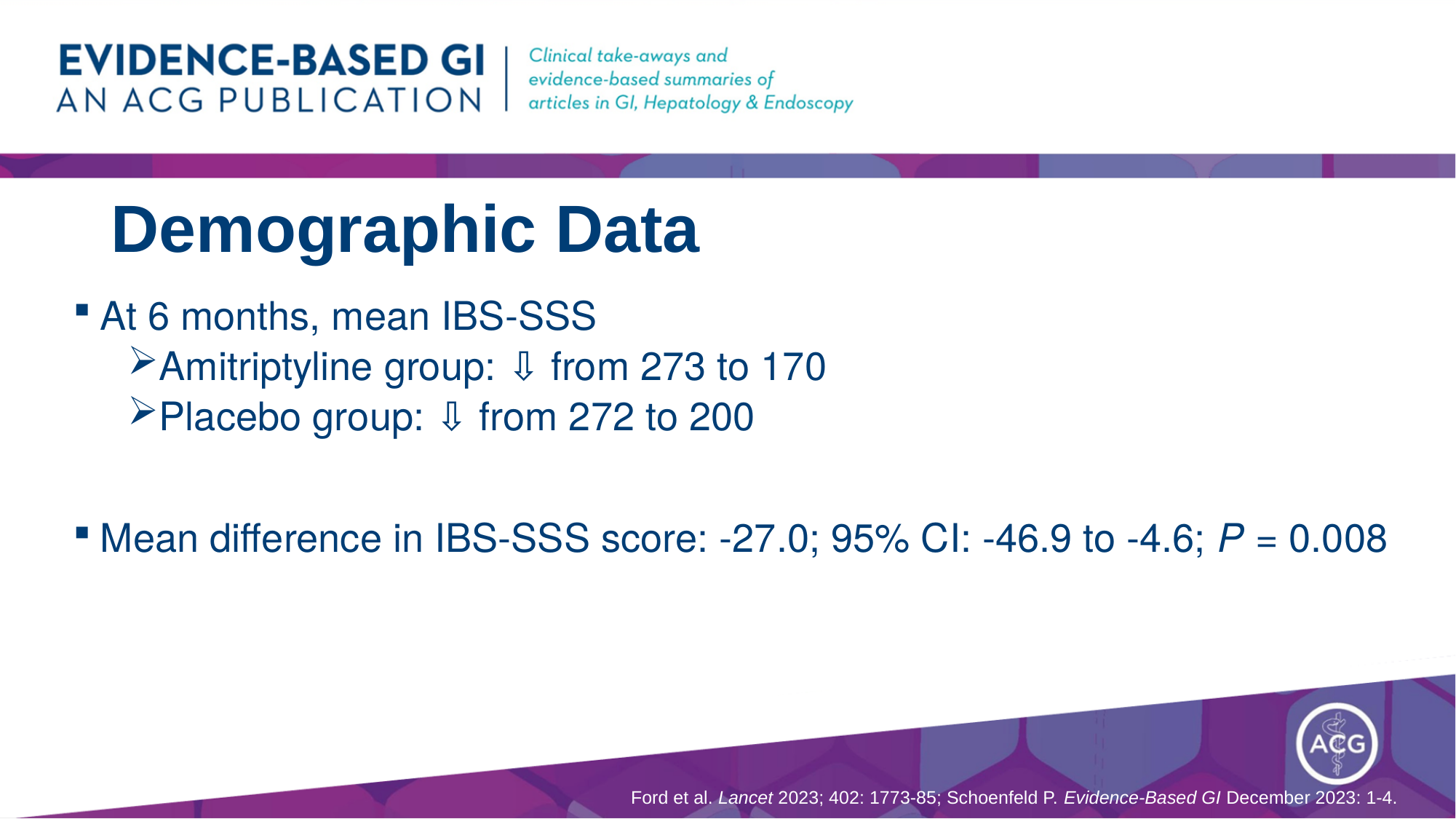

# Demographic Data
At 6 months, mean IBS-SSS
Amitriptyline group: ⇩ from 273 to 170
Placebo group: ⇩ from 272 to 200

Mean difference in IBS-SSS score: -27.0; 95% CI: -46.9 to -4.6; P = 0.008

Ford et al. Lancet 2023; 402: 1773-85; Schoenfeld P. Evidence-Based GI December 2023: 1-4.